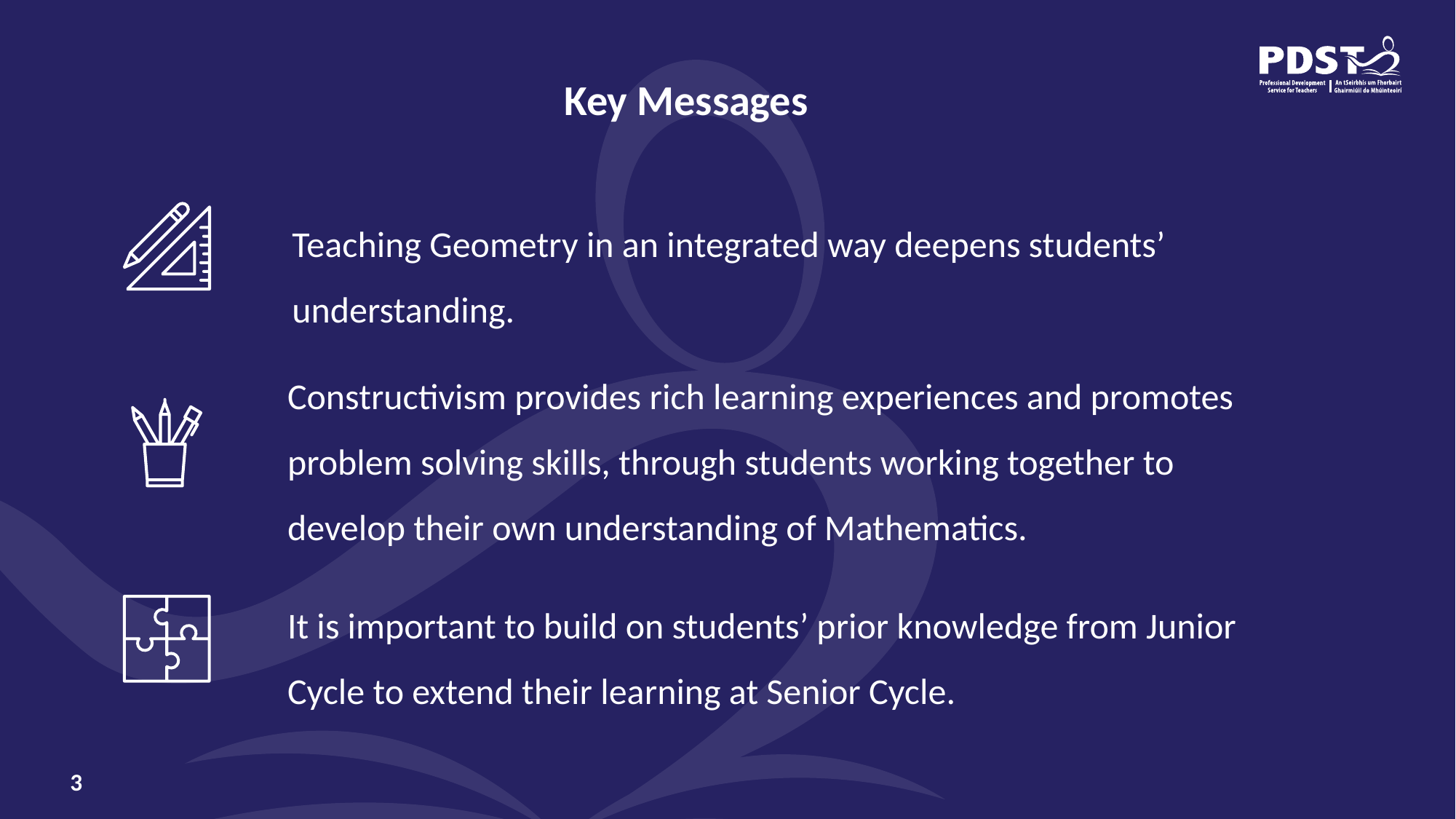

# Key Messages

Teaching Geometry in an integrated way deepens students’ understanding.

Constructivism provides rich learning experiences and promotes problem solving skills, through students working together to develop their own understanding of Mathematics.

It is important to build on students’ prior knowledge from Junior Cycle to extend their learning at Senior Cycle.

3